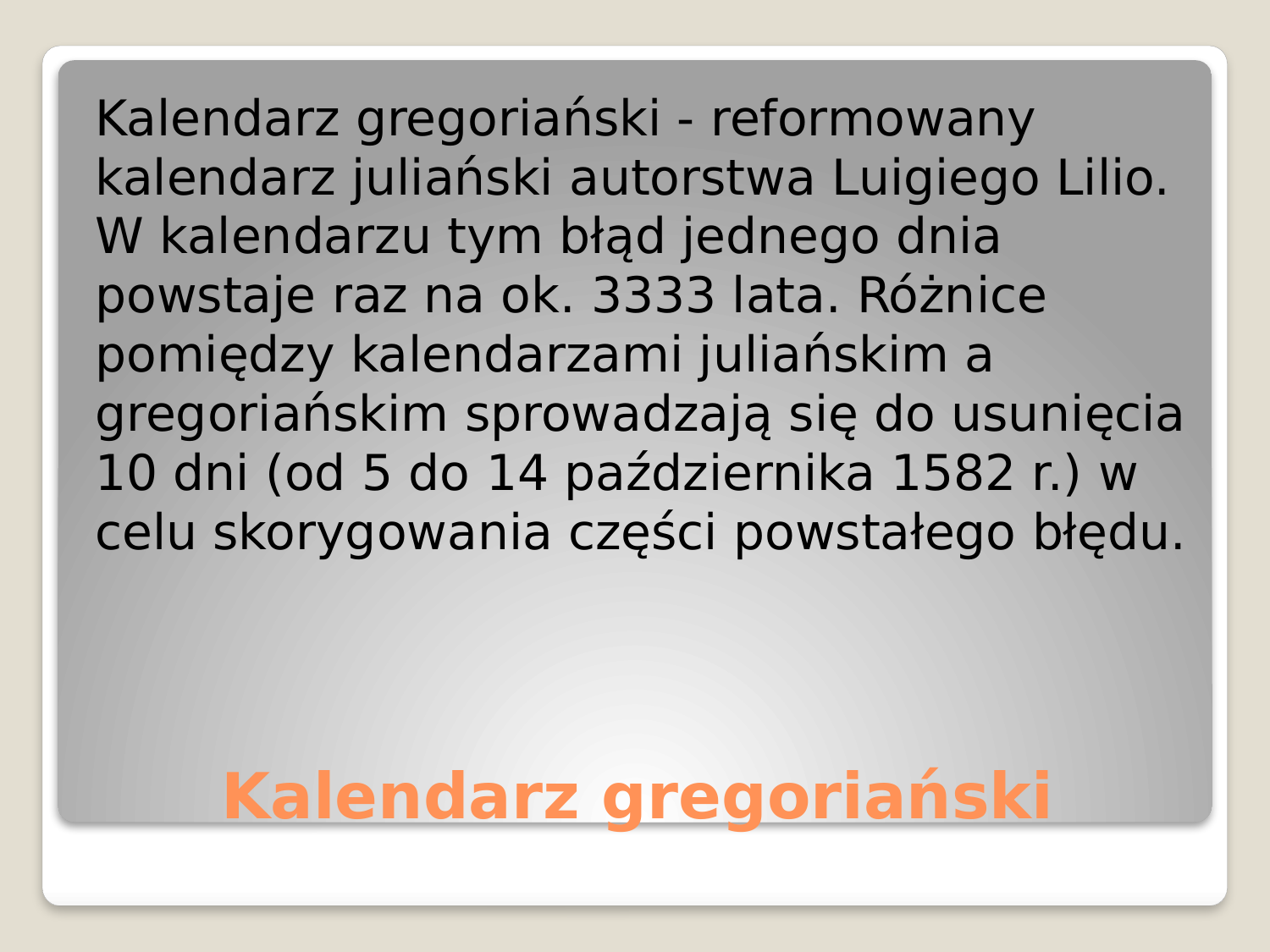

Kalendarz gregoriański - reformowany kalendarz juliański autorstwa Luigiego Lilio. W kalendarzu tym błąd jednego dnia powstaje raz na ok. 3333 lata. Różnice pomiędzy kalendarzami juliańskim a gregoriańskim sprowadzają się do usunięcia 10 dni (od 5 do 14 października 1582 r.) w celu skorygowania części powstałego błędu.

# Kalendarz gregoriański